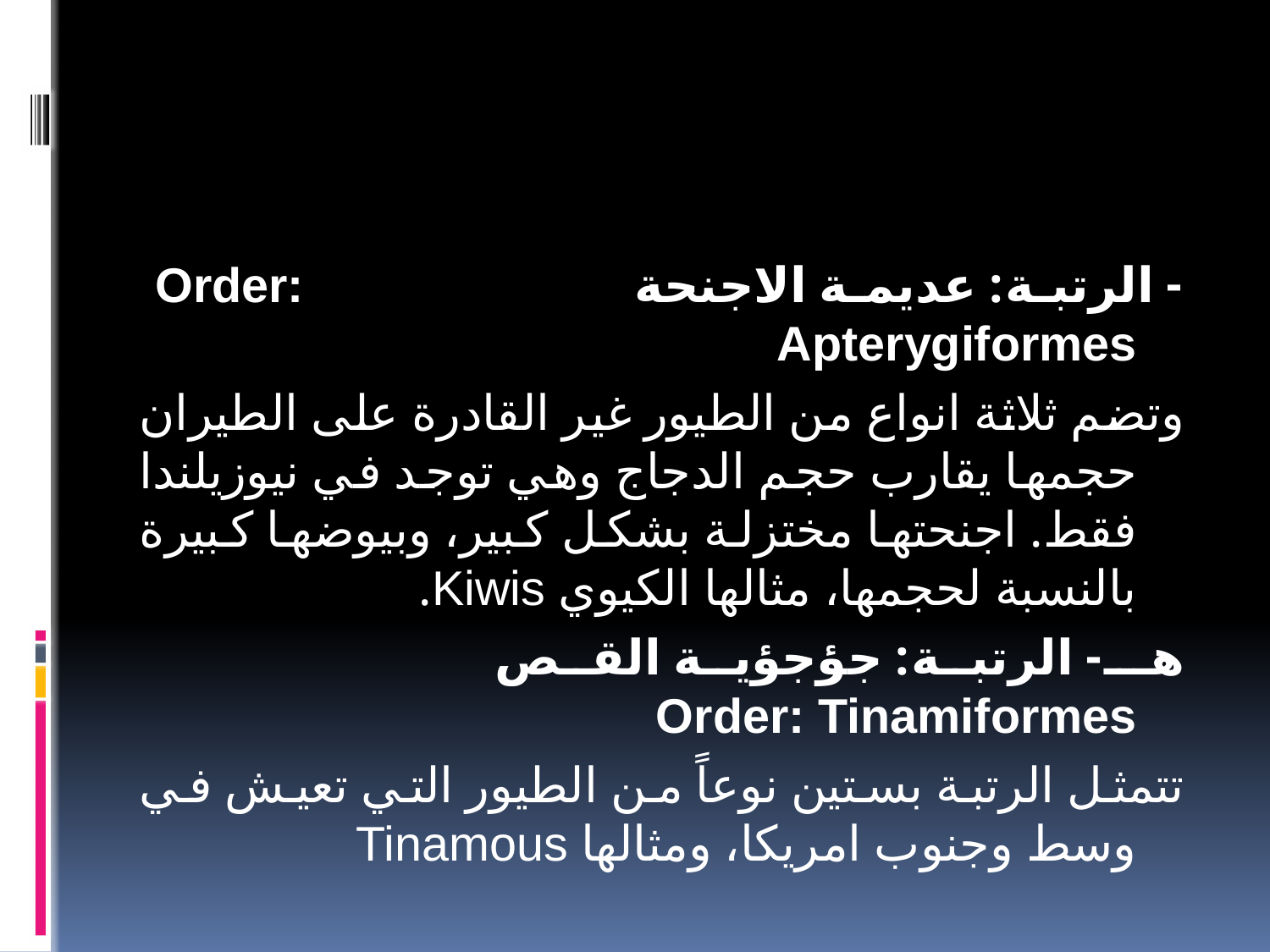

#
- الرتبة: عديمة الاجنحة                          Order: Apterygiformes
وتضم ثلاثة انواع من الطيور غير القادرة على الطيران حجمها يقارب حجم الدجاج وهي توجد في نيوزيلندا فقط. اجنحتها مختزلة بشكل كبير، وبيوضها كبيرة بالنسبة لحجمها، مثالها الكيوي Kiwis.
هـ- الرتبة: جؤجؤية القص                             Order: Tinamiformes
تتمثل الرتبة بستين نوعاً من الطيور التي تعيش في وسط وجنوب امريكا، ومثالها Tinamous